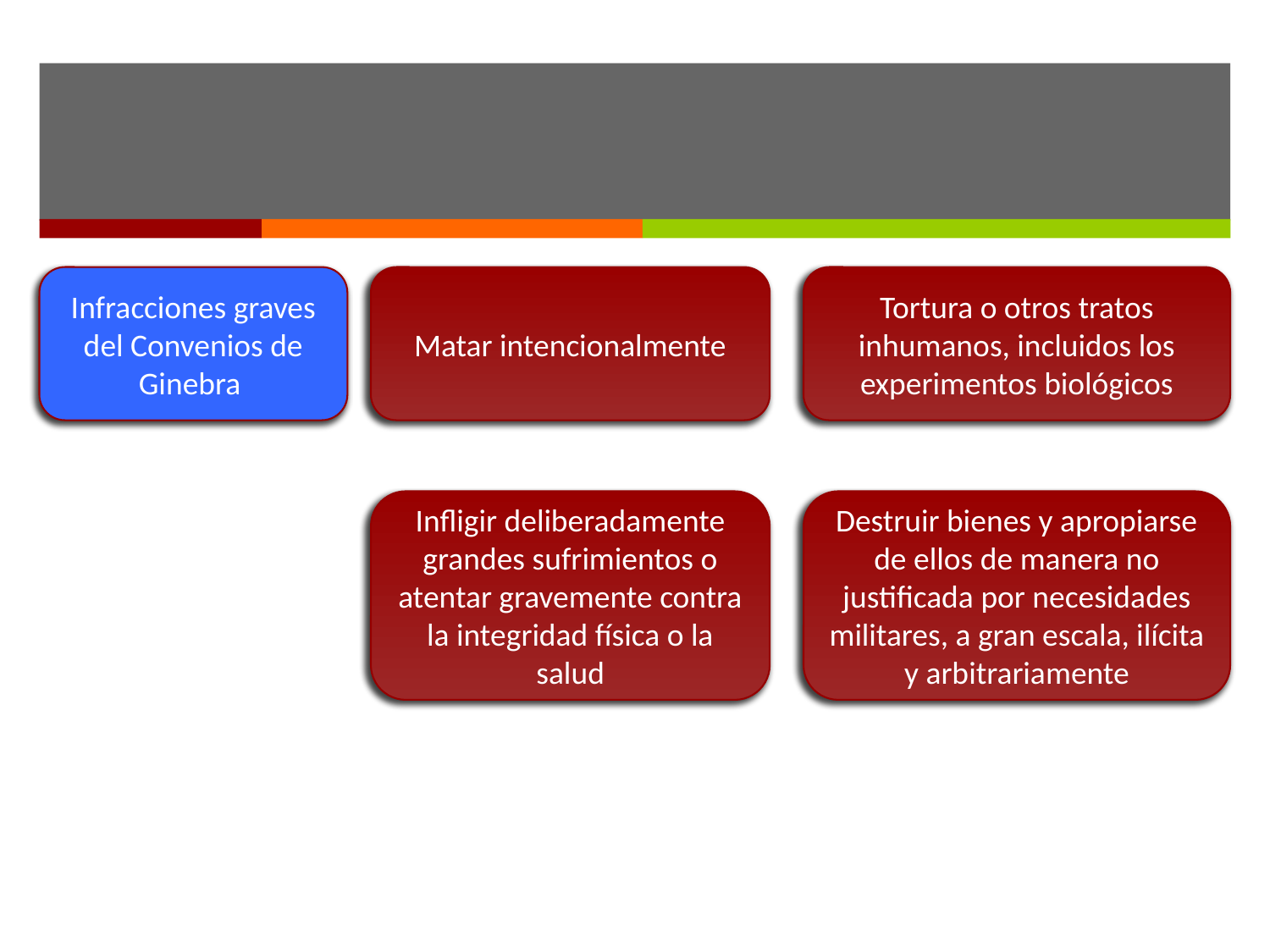

#
Infracciones graves del Convenios de Ginebra
Matar intencionalmente
Tortura o otros tratos inhumanos, incluidos los experimentos biológicos
Infligir deliberadamente grandes sufrimientos o atentar gravemente contra la integridad física o la salud
Destruir bienes y apropiarse de ellos de manera no justificada por necesidades militares, a gran escala, ilícita y arbitrariamente